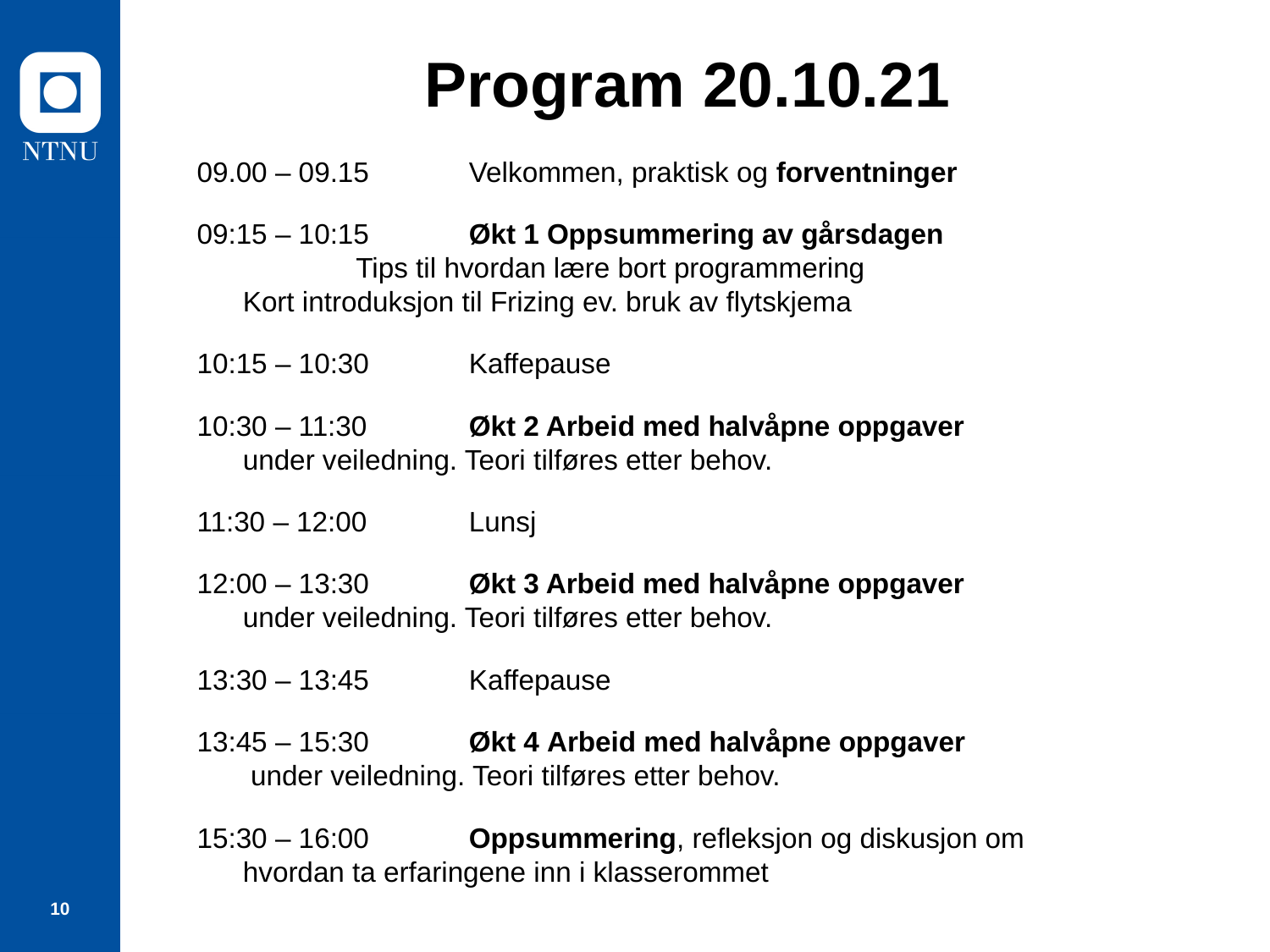

# Program 20.10.21
09.00 – 09.15	Velkommen, praktisk og forventninger
09:15 – 10:15 	Økt 1 Oppsummering av gårsdagen
 	Tips til hvordan lære bort programmering
	Kort introduksjon til Frizing ev. bruk av flytskjema
10:15 – 10:30	Kaffepause
10:30 – 11:30	Økt 2 Arbeid med halvåpne oppgaver
	under veiledning. Teori tilføres etter behov.
11:30 – 12:00	Lunsj
12:00 – 13:30 	Økt 3 Arbeid med halvåpne oppgaver
	under veiledning. Teori tilføres etter behov.
13:30 – 13:45	Kaffepause
13:45 – 15:30	Økt 4 Arbeid med halvåpne oppgaver
	 under veiledning. Teori tilføres etter behov.
15:30 – 16:00	Oppsummering, refleksjon og diskusjon om
	hvordan ta erfaringene inn i klasserommet